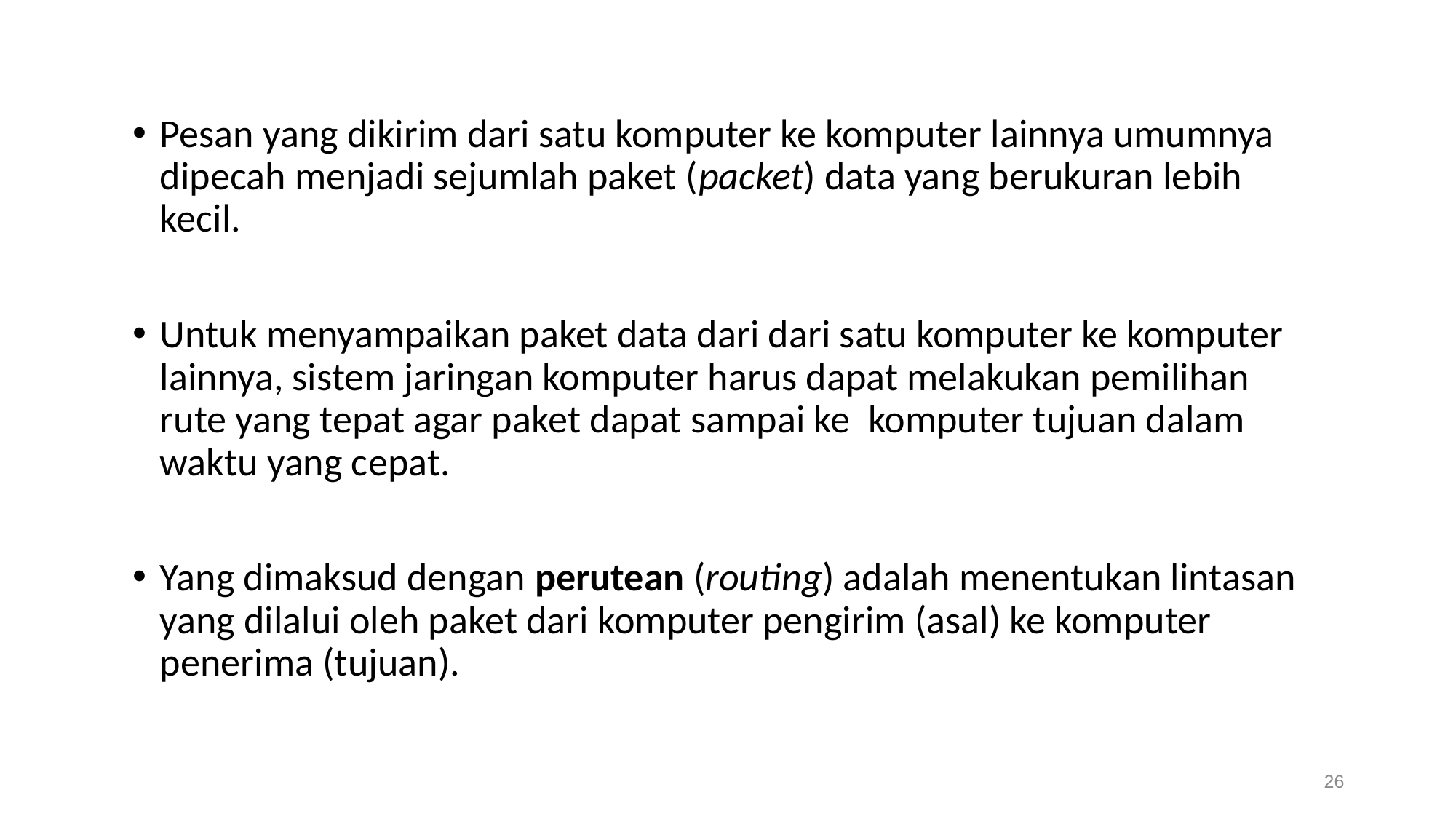

Pesan yang dikirim dari satu komputer ke komputer lainnya umumnya dipecah menjadi sejumlah paket (packet) data yang berukuran lebih kecil.

Untuk menyampaikan paket data dari dari satu komputer ke komputer lainnya, sistem jaringan komputer harus dapat melakukan pemilihan rute yang tepat agar paket dapat sampai ke  komputer tujuan dalam waktu yang cepat.

Yang dimaksud dengan perutean (routing) adalah menentukan lintasan yang dilalui oleh paket dari komputer pengirim (asal) ke komputer penerima (tujuan).
26